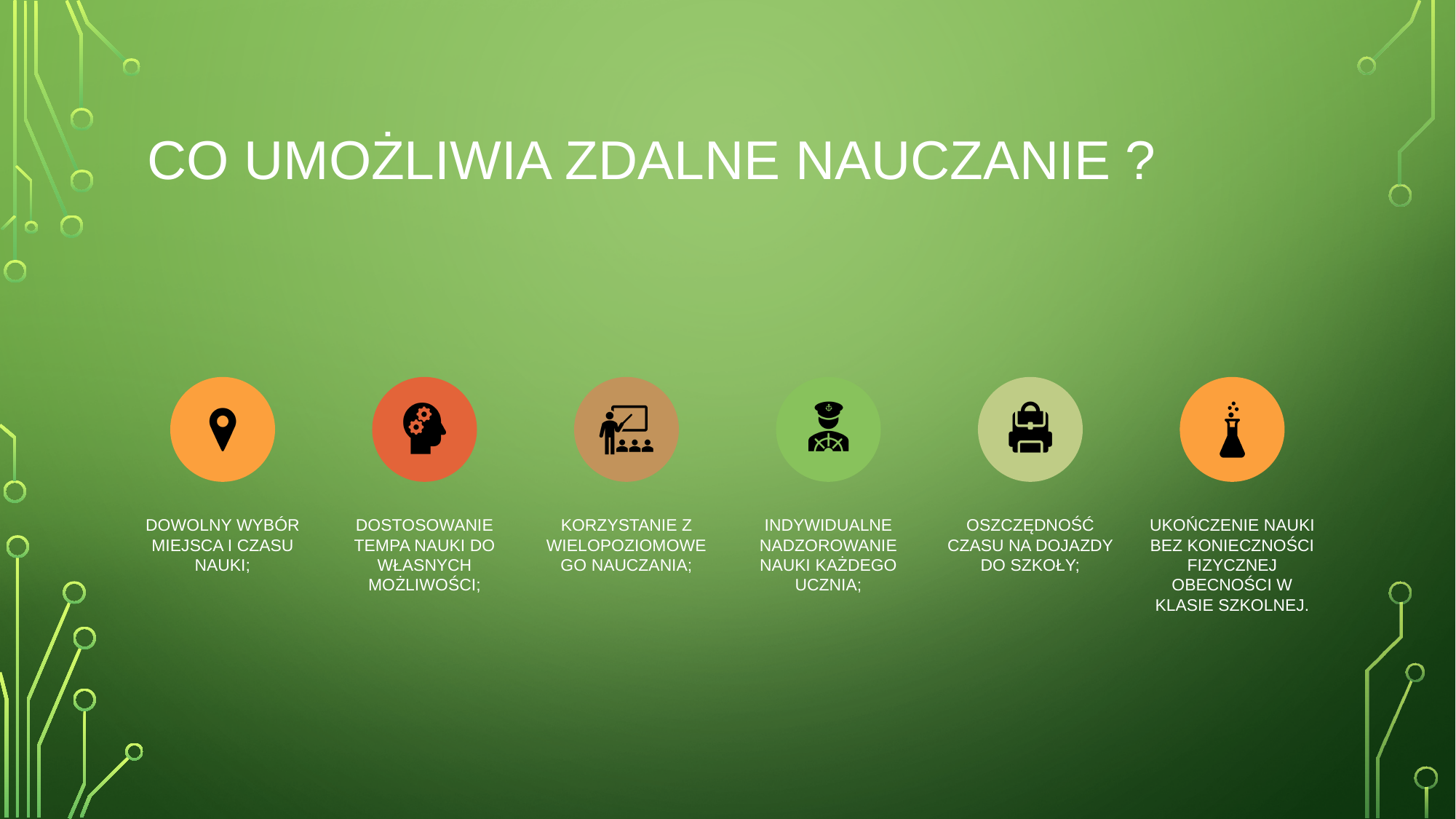

# Co umożliwia zdalne nauczanie ?
Dowolny wybór miejsca i czasu nauki;
Dostosowanie tempa nauki do własnych możliwości;
Korzystanie z wielopoziomowego nauczania;
Indywidualne nadzorowanie nauki każdego ucznia;
Oszczędność czasu na dojazdy do szkoły;
Ukończenie nauki bez konieczności fizycznej obecności w klasie szkolnej.